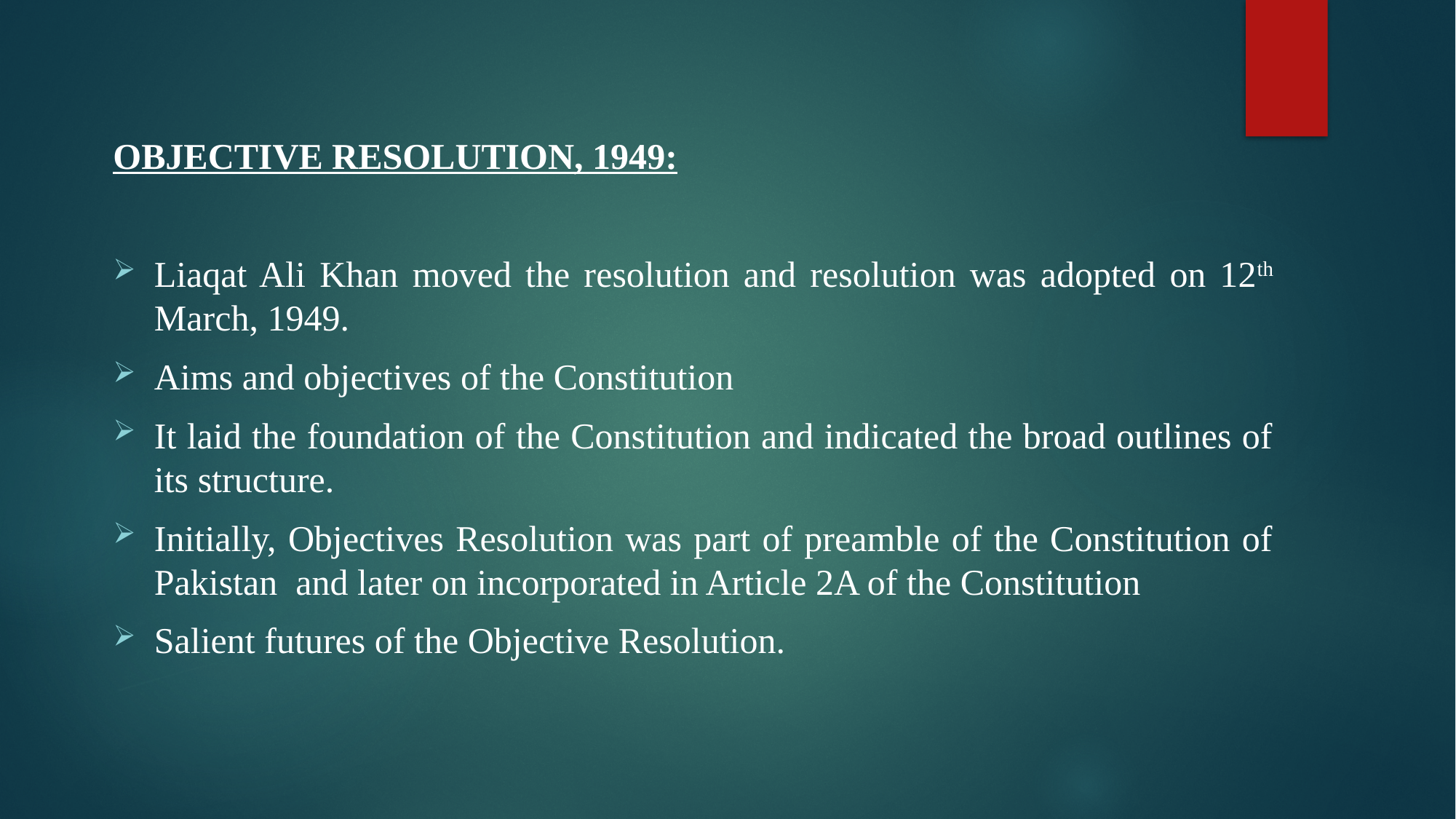

OBJECTIVE RESOLUTION, 1949:

Liaqat Ali Khan moved the resolution and resolution was adopted on 12th March, 1949.
Aims and objectives of the Constitution
It laid the foundation of the Constitution and indicated the broad outlines of its structure.
Initially, Objectives Resolution was part of preamble of the Constitution of Pakistan  and later on incorporated in Article 2A of the Constitution
Salient futures of the Objective Resolution.